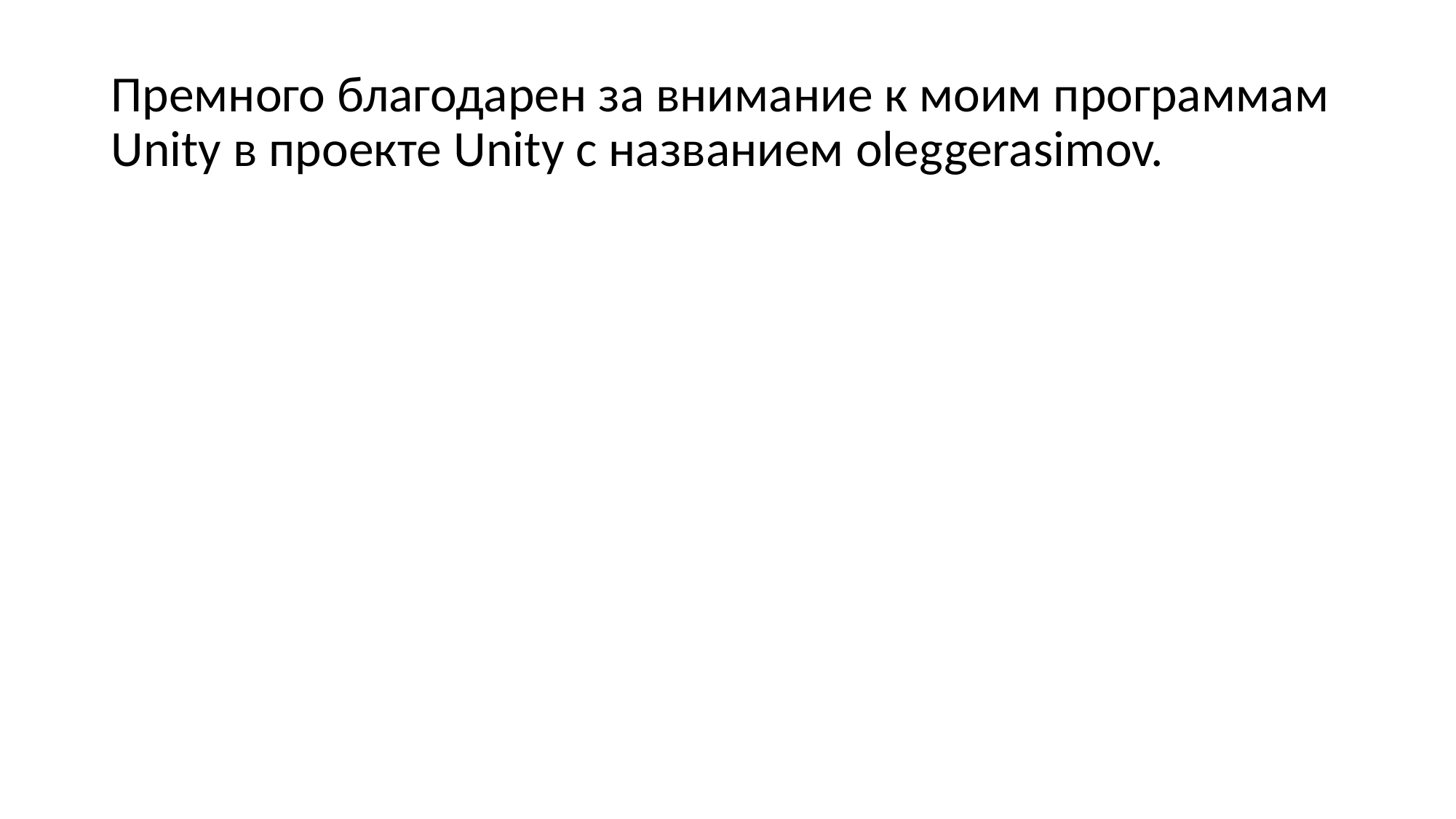

# Премного благодарен за внимание к моим программам Unity в проекте Unity с названием oleggerasimov.